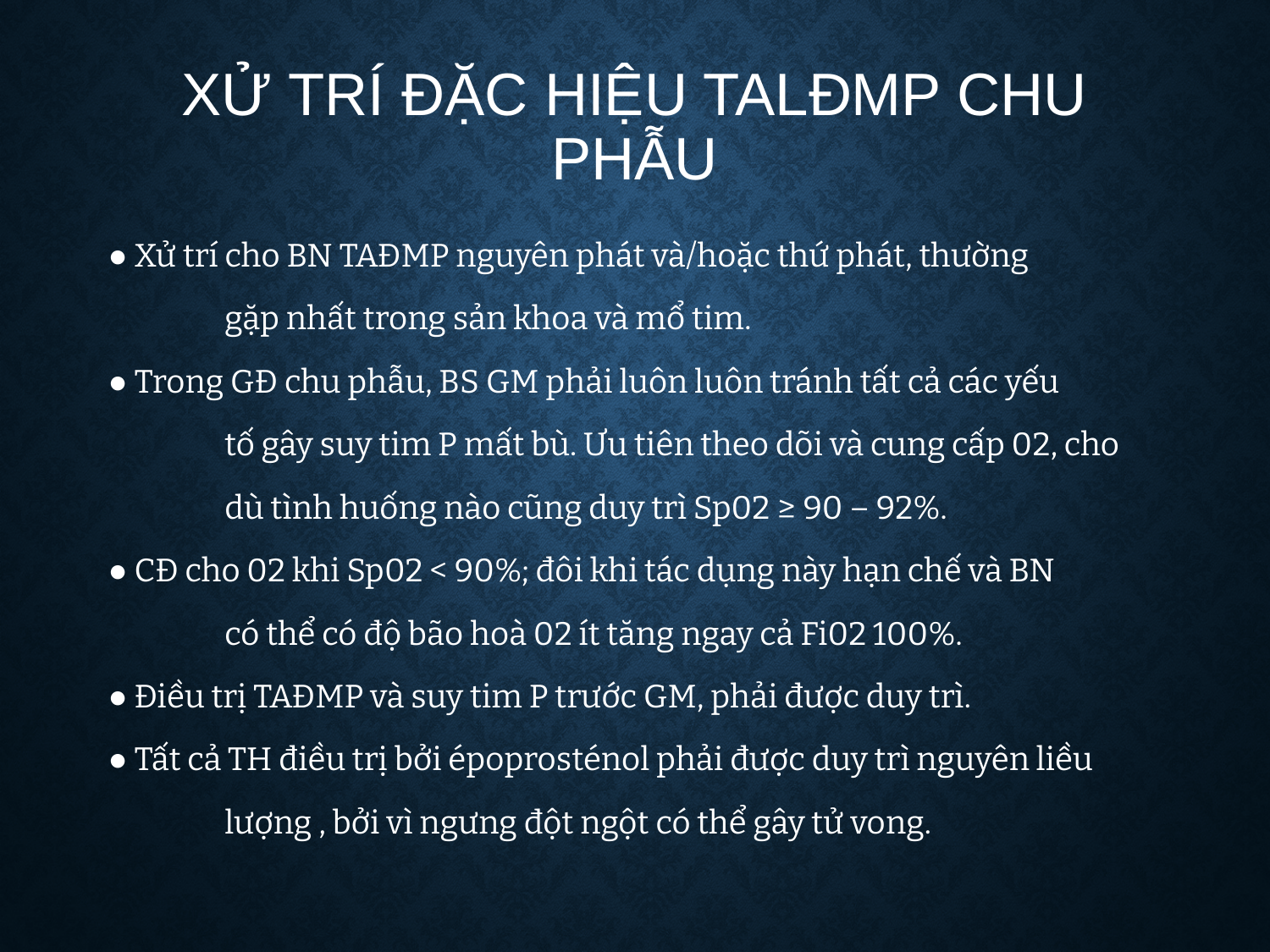

# Xử trí đặc hiệu TALĐMP chu phẫu
● Xử trí cho BN TAĐMP nguyên phát và/hoặc thứ phát, thường
	gặp nhất trong sản khoa và mổ tim.
● Trong GĐ chu phẫu, BS GM phải luôn luôn tránh tất cả các yếu
	tố gây suy tim P mất bù. Ưu tiên theo dõi và cung cấp 02, cho
	dù tình huống nào cũng duy trì Sp02 ≥ 90 – 92%.
● CĐ cho 02 khi Sp02 < 90%; đôi khi tác dụng này hạn chế và BN
	có thể có độ bão hoà 02 ít tăng ngay cả Fi02 100%.
● Điều trị TAĐMP và suy tim P trước GM, phải được duy trì.
● Tất cả TH điều trị bởi époprosténol phải được duy trì nguyên liều
	lượng , bởi vì ngưng đột ngột có thể gây tử vong.